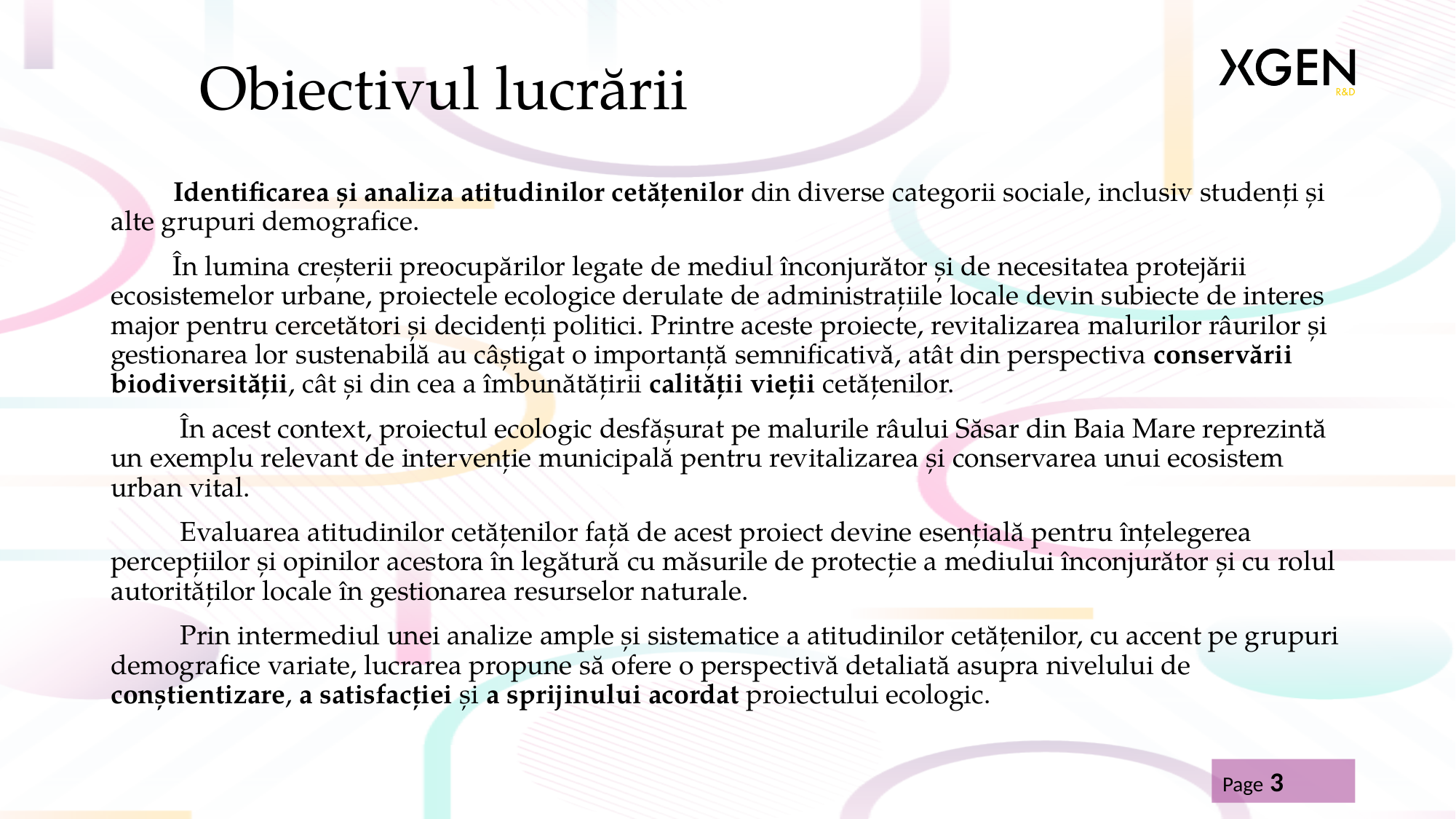

# Obiectivul lucrării
         Identificarea și analiza atitudinilor cetățenilor din diverse categorii sociale, inclusiv studenți și alte grupuri demografice.
         În lumina creșterii preocupărilor legate de mediul înconjurător și de necesitatea protejării ecosistemelor urbane, proiectele ecologice derulate de administrațiile locale devin subiecte de interes major pentru cercetători și decidenți politici. Printre aceste proiecte, revitalizarea malurilor râurilor și gestionarea lor sustenabilă au câștigat o importanță semnificativă, atât din perspectiva conservării biodiversității, cât și din cea a îmbunătățirii calității vieții cetățenilor.
          În acest context, proiectul ecologic desfășurat pe malurile râului Săsar din Baia Mare reprezintă un exemplu relevant de intervenție municipală pentru revitalizarea și conservarea unui ecosistem urban vital.
          Evaluarea atitudinilor cetățenilor față de acest proiect devine esențială pentru înțelegerea percepțiilor și opinilor acestora în legătură cu măsurile de protecție a mediului înconjurător și cu rolul autorităților locale în gestionarea resurselor naturale.
          Prin intermediul unei analize ample și sistematice a atitudinilor cetățenilor, cu accent pe grupuri demografice variate, lucrarea propune să ofere o perspectivă detaliată asupra nivelului de conștientizare, a satisfacției și a sprijinului acordat proiectului ecologic.
Page 3